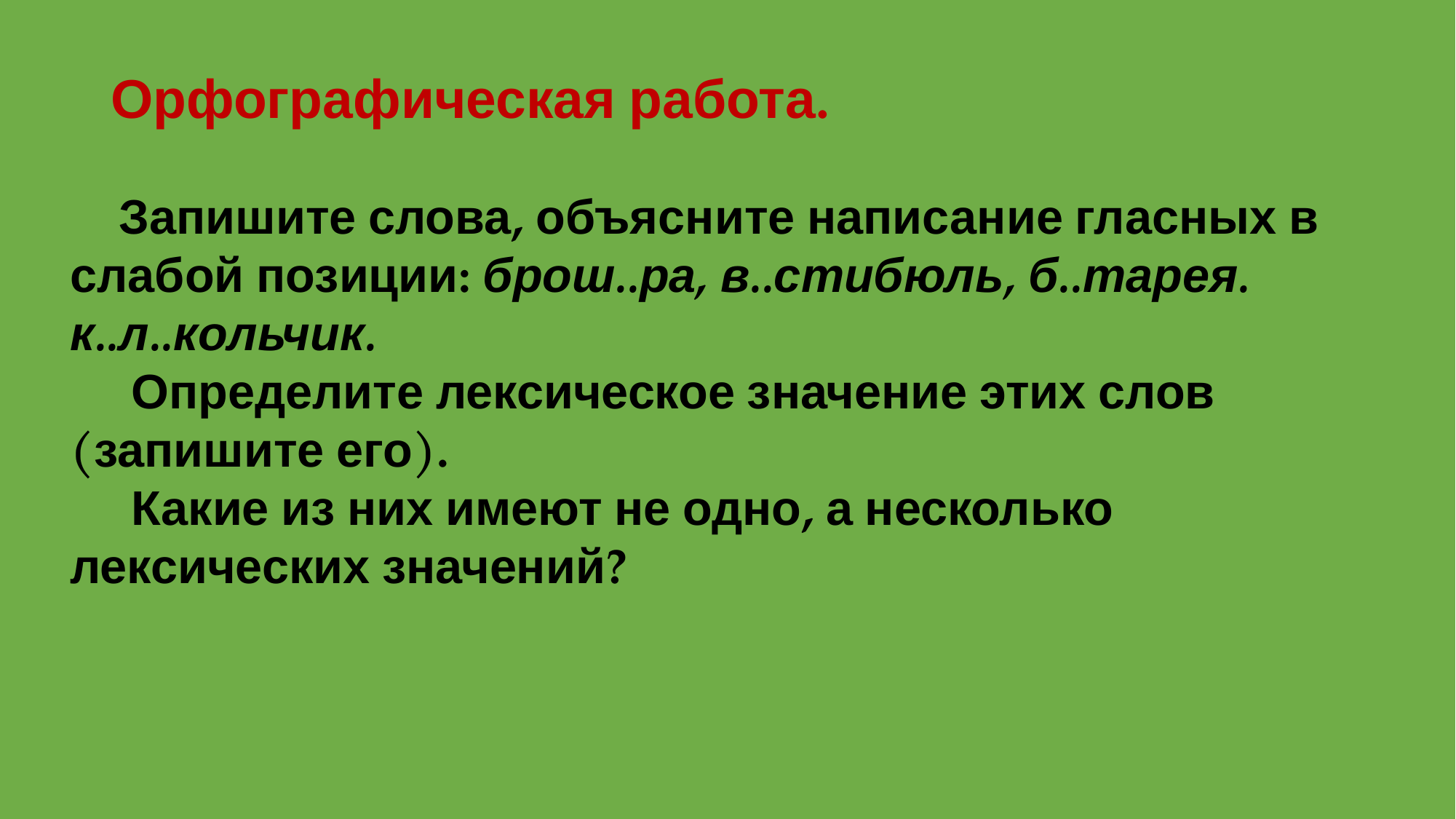

# Орфографическая работа.
    Запишите слова, объясните написание гласных в слабой позиции: брош..ра, в..стибюль, б..тарея. к..л..кольчик.
     Определите лексическое значение этих слов (запишите его).
     Какие из них имеют не одно, а несколько лексических значений?